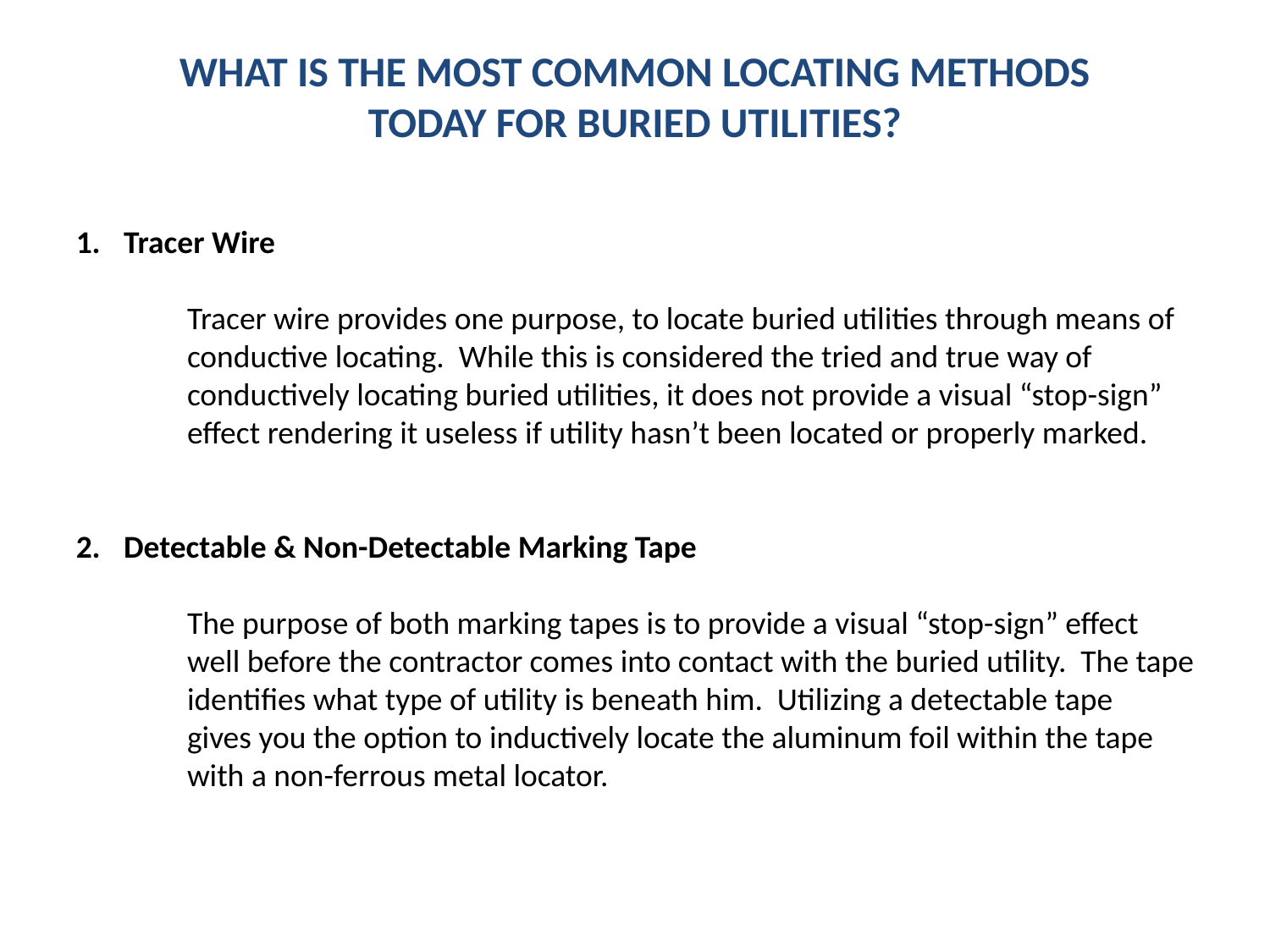

WHAT IS THE MOST COMMON LOCATING METHODS
TODAY FOR BURIED UTILITIES?

Tracer Wire

	Tracer wire provides one purpose, to locate buried utilities through means of conductive locating.  While this is considered the tried and true way of conductively locating buried utilities, it does not provide a visual “stop-sign”
	effect rendering it useless if utility hasn’t been located or properly marked.

Detectable & Non-Detectable Marking Tape

	The purpose of both marking tapes is to provide a visual “stop-sign” effect
	well before the contractor comes into contact with the buried utility.  The tape
	identifies what type of utility is beneath him.  Utilizing a detectable tape
	gives you the option to inductively locate the aluminum foil within the tape
	with a non-ferrous metal locator.